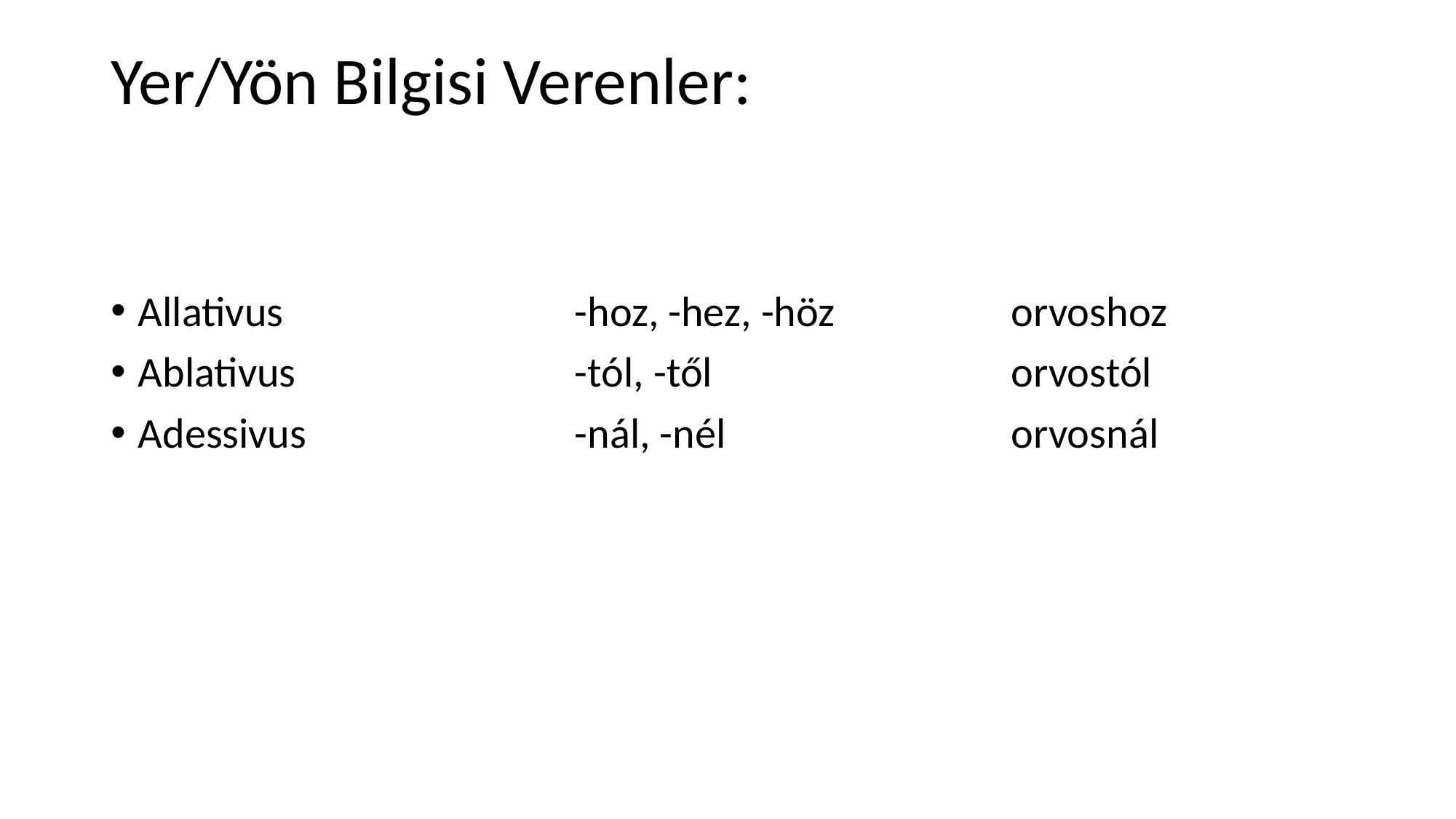

# Yer/Yön Bilgisi Verenler:

Allativus			-hoz, -hez, -höz		orvoshoz
Ablativus			-tól, -től			orvostól
Adessivus			-nál, -nél			orvosnál